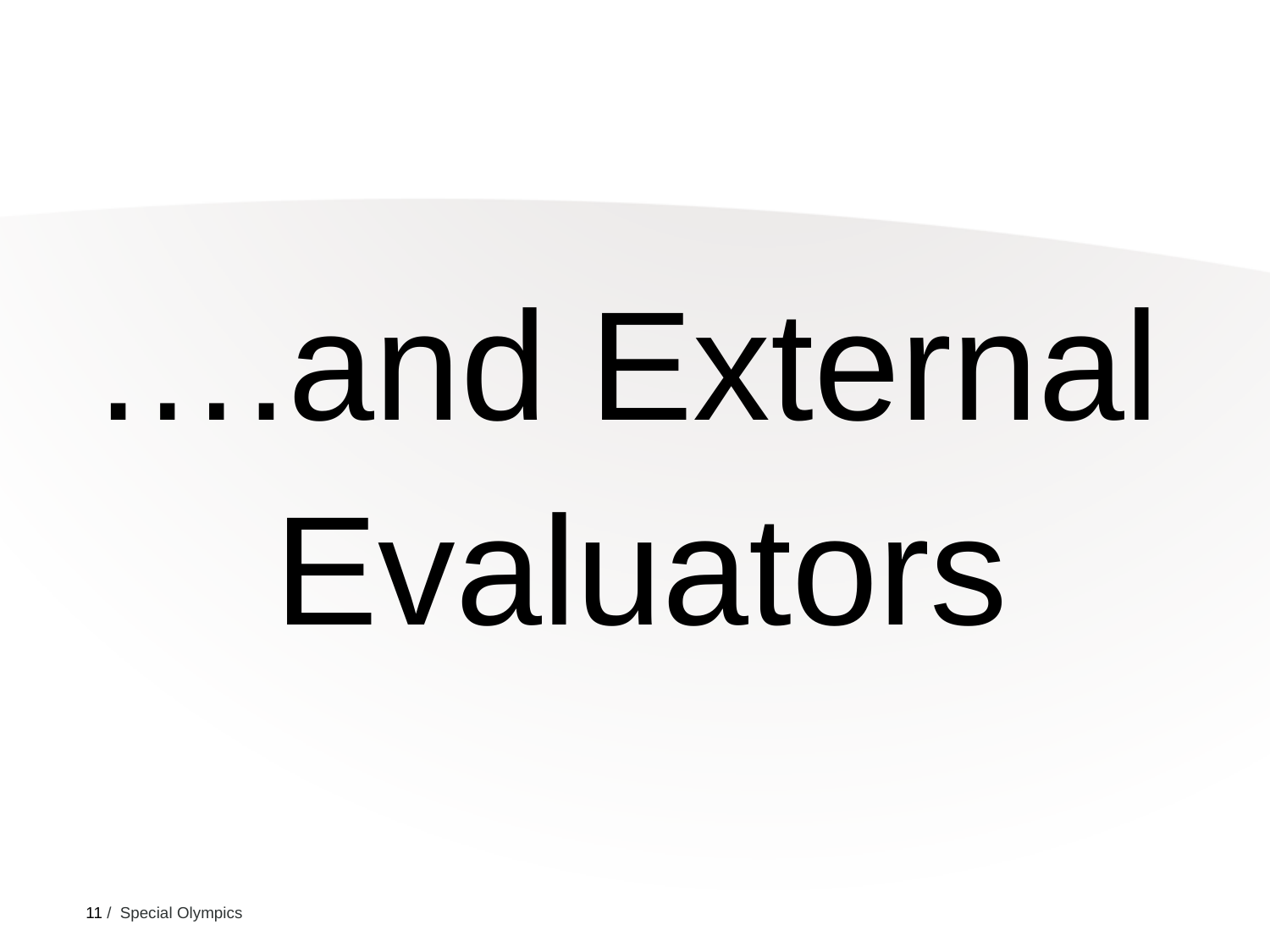

….and External Evaluators
11 /  Special Olympics